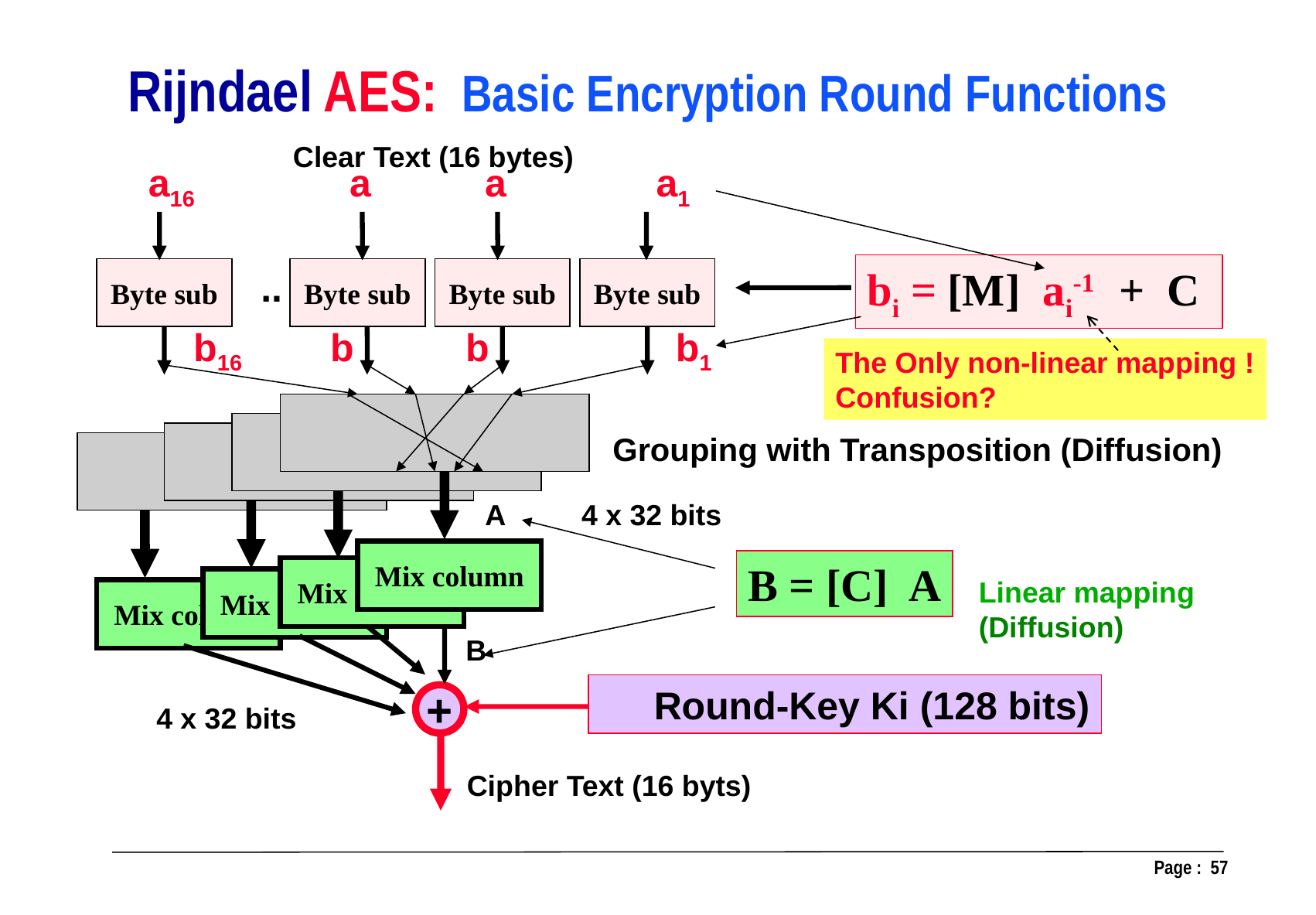

Rijndael AES:
Basic Encryption Round Functions
Clear Text (16 bytes)
a16
a
a
  a1

..
Byte sub
Byte sub
Byte sub
Byte sub
      b16
b
b
      b1

bi = [M]  ai-1   +  C

The Only non-linear mapping !
Confusion?

Grouping with Transposition (Diffusion)

4 x 32 bits

A
Mix column
Mix column
Mix column
Mix column

B

4 x 32 bits

B = [C]  A
Linear mapping
(Diffusion)

     Round-Key Ki (128 bits)
+

Cipher Text (16 byts)